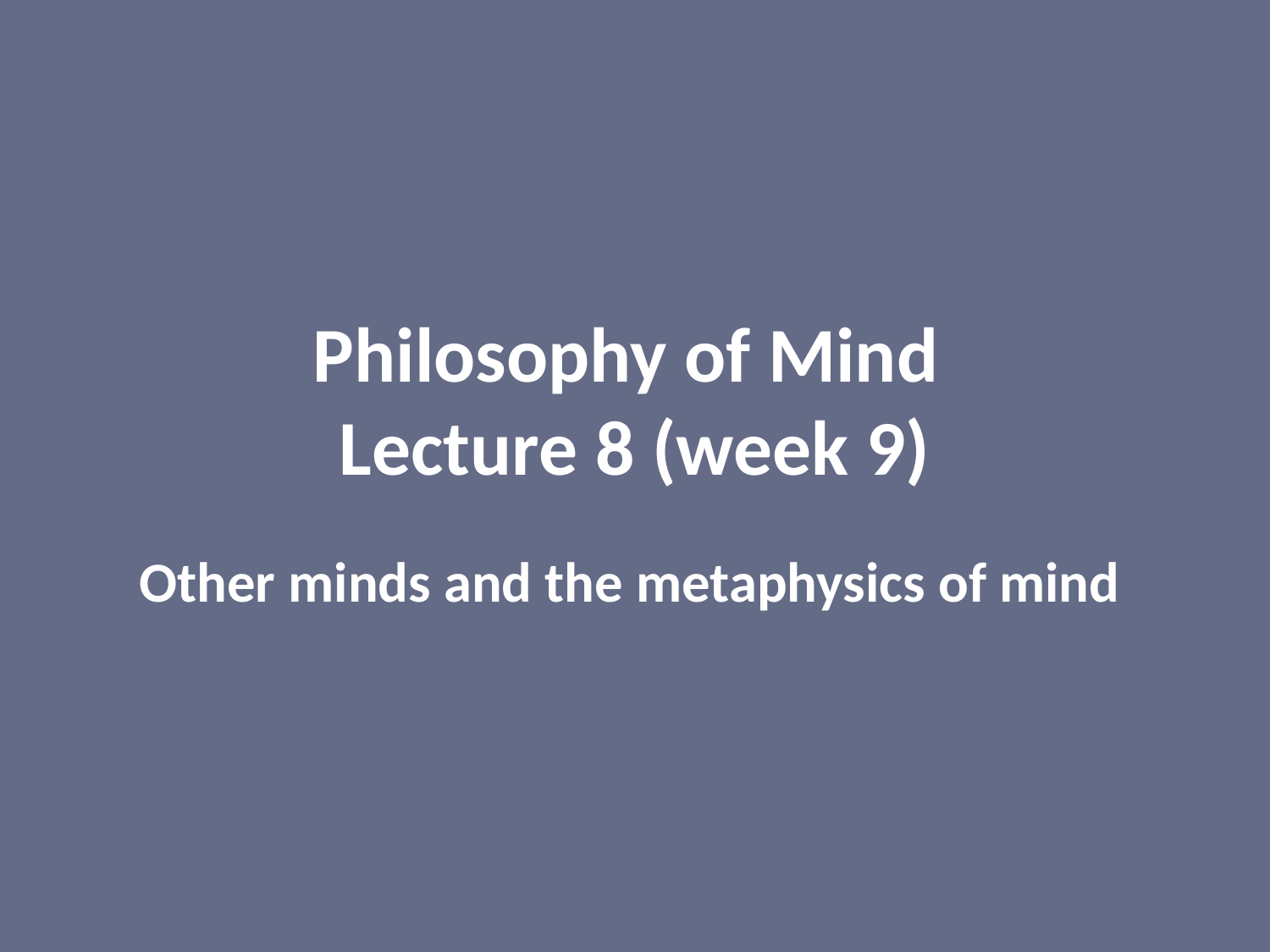

# Philosophy of Mind Lecture 8 (week 9)
Other minds and the metaphysics of mind